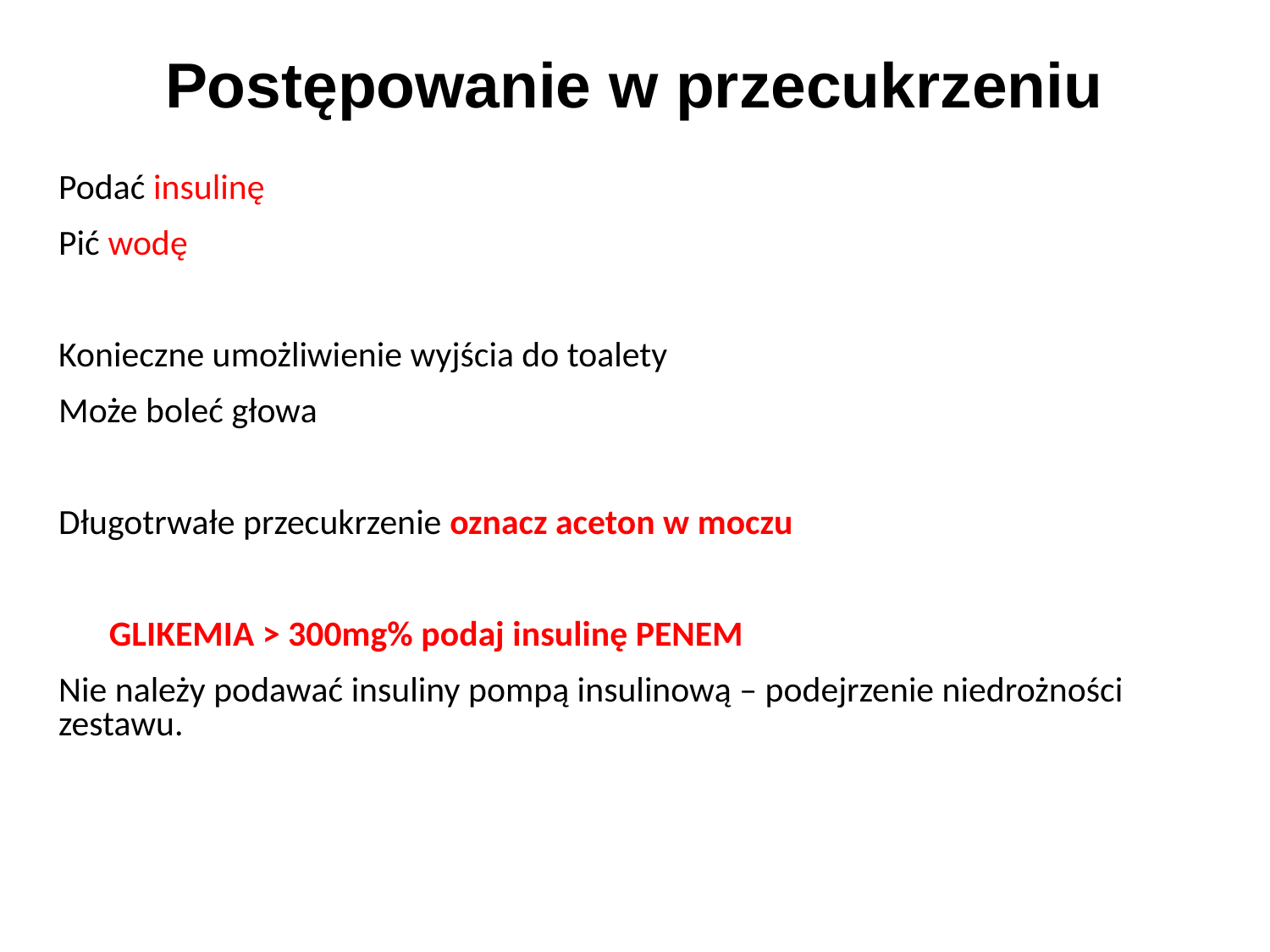

Postępowanie w przecukrzeniu
Podać insulinę
Pić wodę

Konieczne umożliwienie wyjścia do toalety
Może boleć głowa

Długotrwałe przecukrzenie oznacz aceton w moczu

	GLIKEMIA > 300mg% podaj insulinę PENEM
Nie należy podawać insuliny pompą insulinową – podejrzenie niedrożności zestawu.